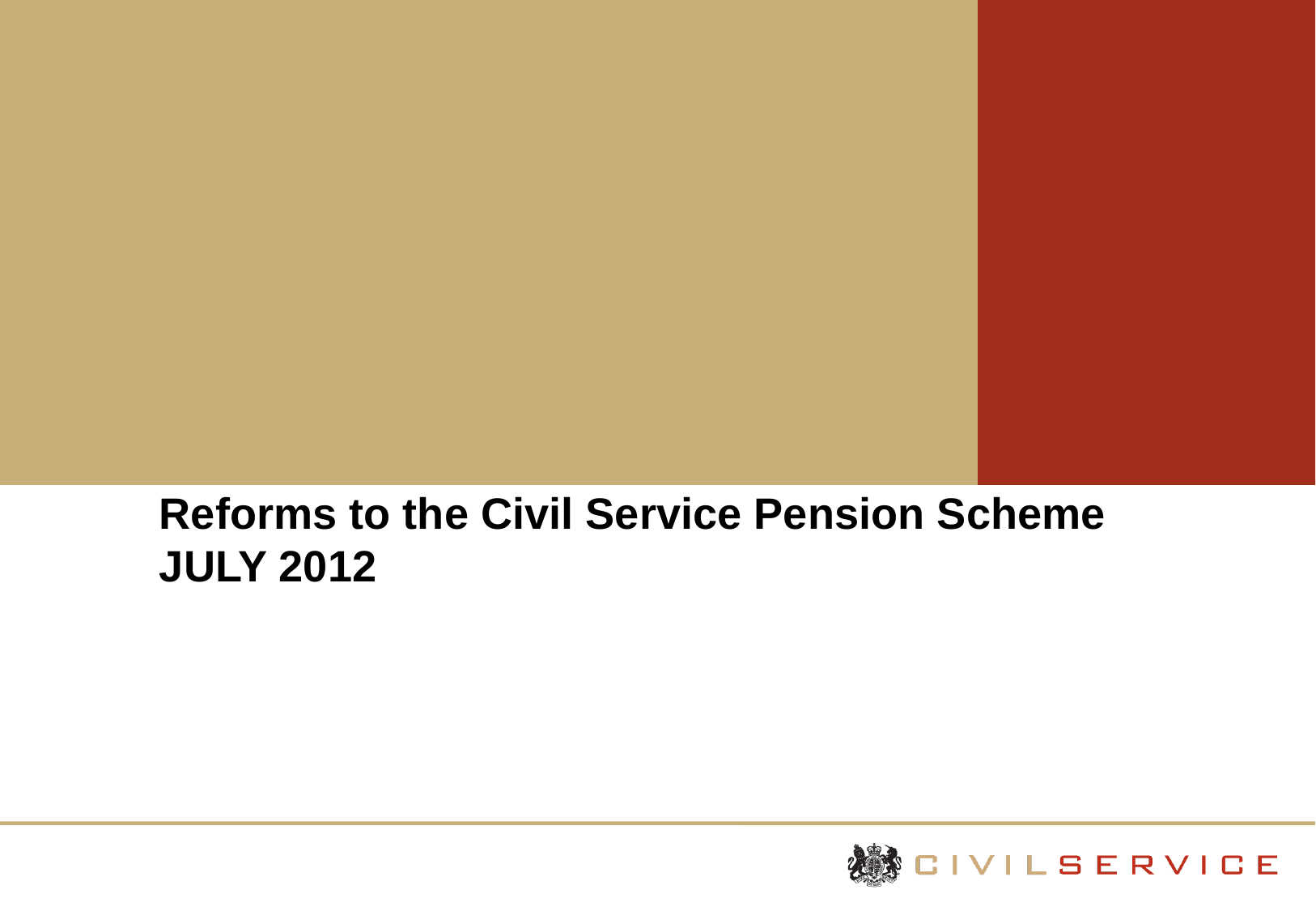

# Reforms to the Civil Service Pension Scheme JULY 2012